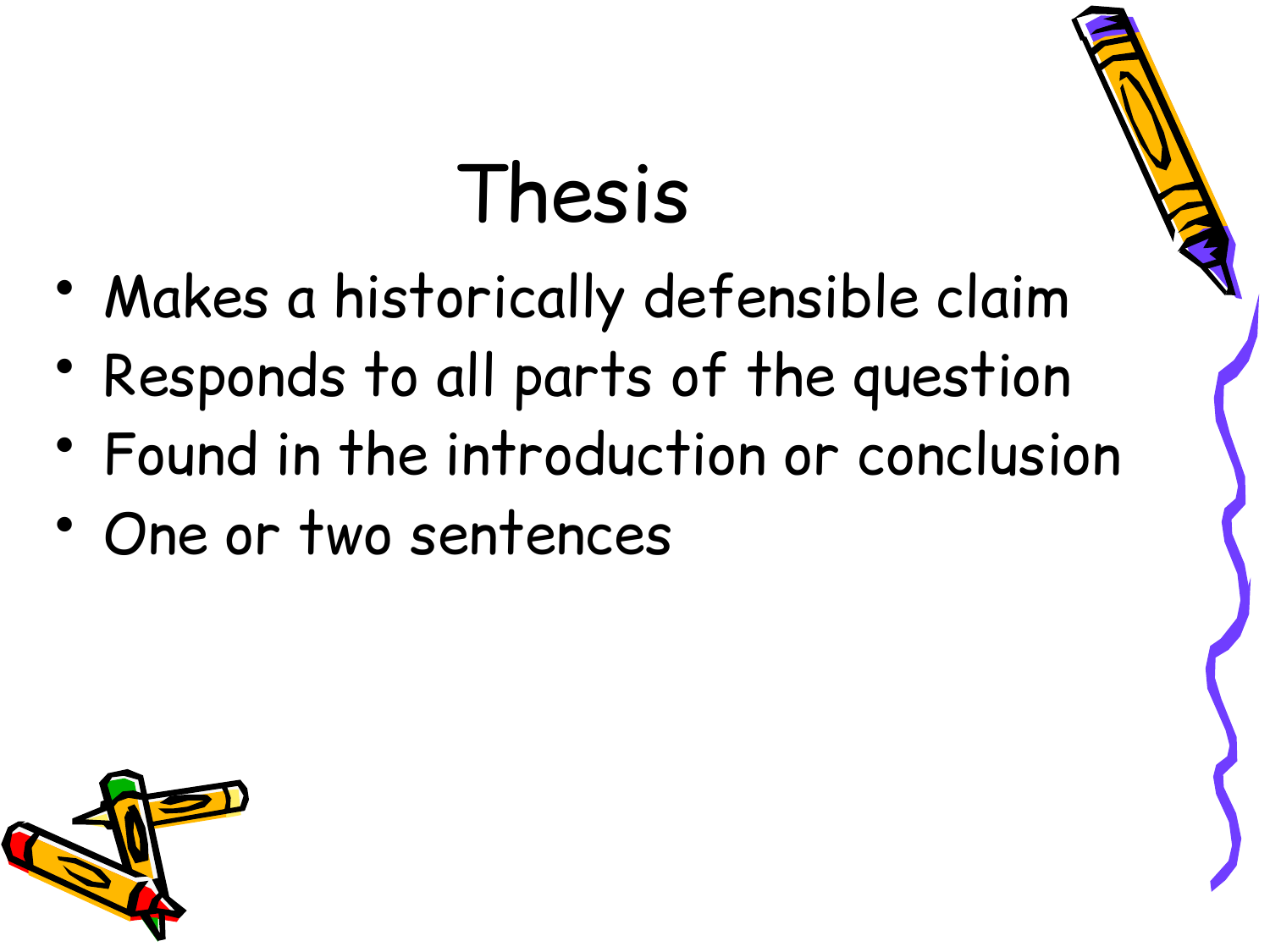

# Thesis
Makes a historically defensible claim
Responds to all parts of the question
Found in the introduction or conclusion
One or two sentences